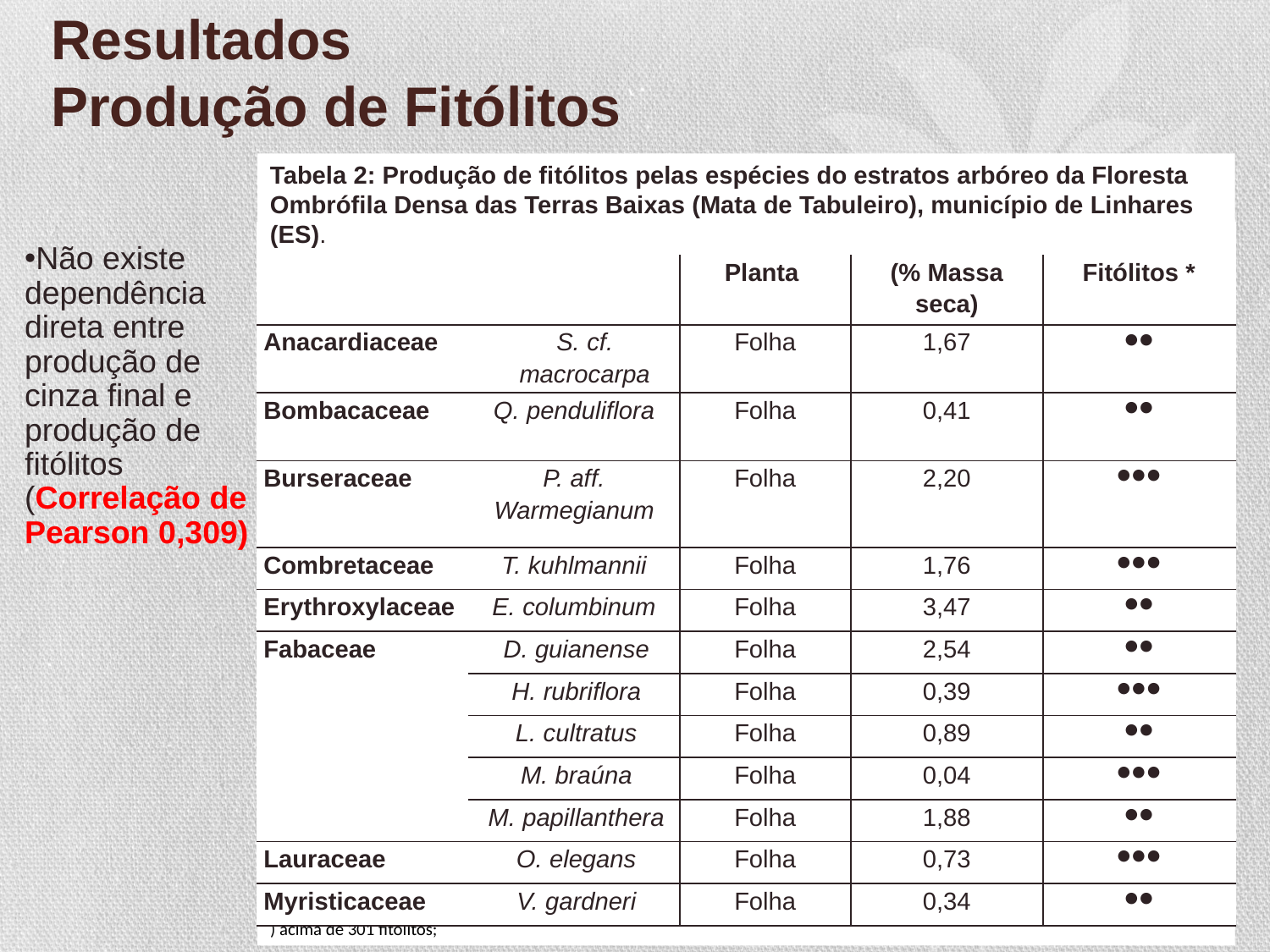

# Resultados Produção de Fitólitos
Tabela 2: Produção de fitólitos pelas espécies do estratos arbóreo da Floresta Ombrófila Densa das Terras Baixas (Mata de Tabuleiro), município de Linhares (ES).
| Família | Espécie | Partes da Planta | Cinza Final (% Massa seca) | Produção de Fitólitos \* |
| --- | --- | --- | --- | --- |
| Anacardiaceae | S. cf. macrocarpa | Folha | 1,67 | ●● |
| Bombacaceae | Q. penduliflora | Folha | 0,41 | ●● |
| Burseraceae | P. aff. Warmegianum | Folha | 2,20 | ●●● |
| Combretaceae | T. kuhlmannii | Folha | 1,76 | ●●● |
| Erythroxylaceae | E. columbinum | Folha | 3,47 | ●● |
| Fabaceae | D. guianense | Folha | 2,54 | ●● |
|  | H. rubriflora | Folha | 0,39 | ●●● |
|  | L. cultratus | Folha | 0,89 | ●● |
|  | M. braúna | Folha | 0,04 | ●●● |
|  | M. papillanthera | Folha | 1,88 | ●● |
| Lauraceae | O. elegans | Folha | 0,73 | ●●● |
| Myristicaceae | V. gardneri | Folha | 0,34 | ●● |
Não existe dependência direta entre produção de cinza final e produção de fitólitos (Correlação de Pearson 0,309)
Ausente  (+) Rara (-): menos que 10 fitólitos; Pouca: (●) de 11 a 100 fitólitos; Média (●●) 101 a 300 fitólitos; Abundante: (●●●
) acima de 301 fitólitos;